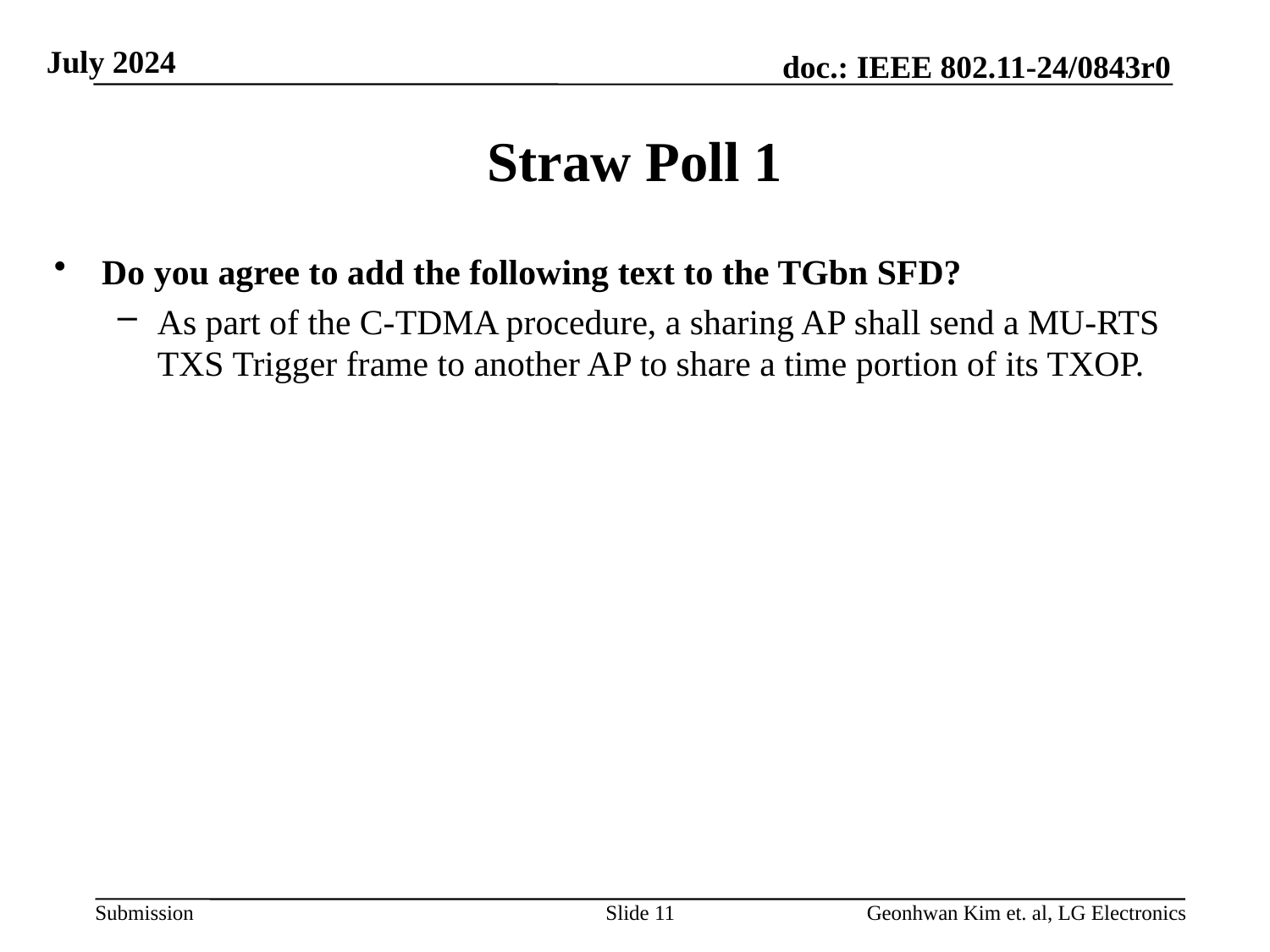

# Straw Poll 1
Do you agree to add the following text to the TGbn SFD?
As part of the C-TDMA procedure, a sharing AP shall send a MU-RTS TXS Trigger frame to another AP to share a time portion of its TXOP.

Slide 11
Geonhwan Kim et. al, LG Electronics